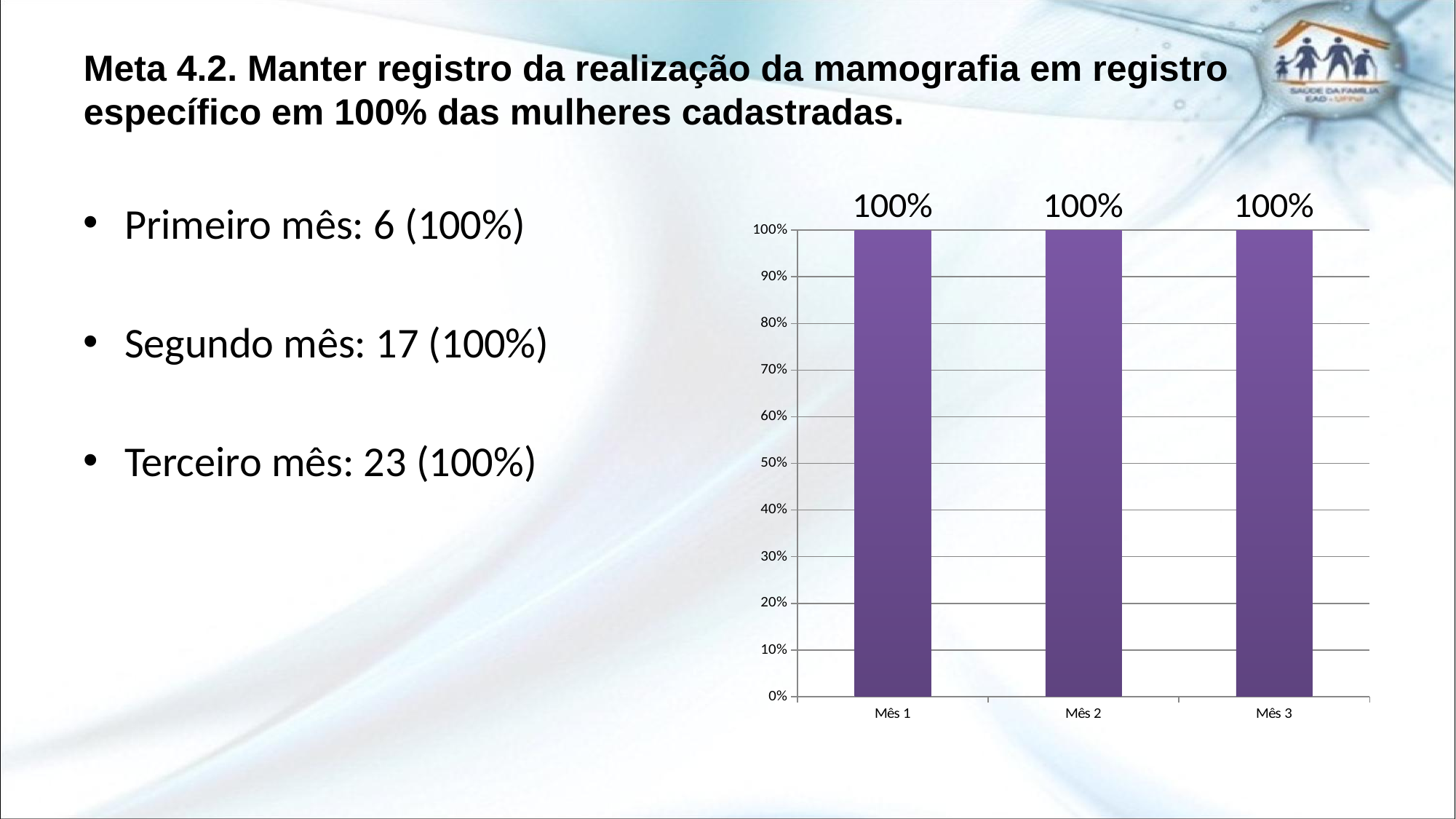

# Meta 4.2. Manter registro da realização da mamografia em registro específico em 100% das mulheres cadastradas.

### Chart

| Category |  |
|---|---|
| Mês 1 | 1.0 |
| Mês 2 | 1.0 |
| Mês 3 | 1.0 |
Primeiro mês: 6 (100%)

Segundo mês: 17 (100%)

Terceiro mês: 23 (100%)